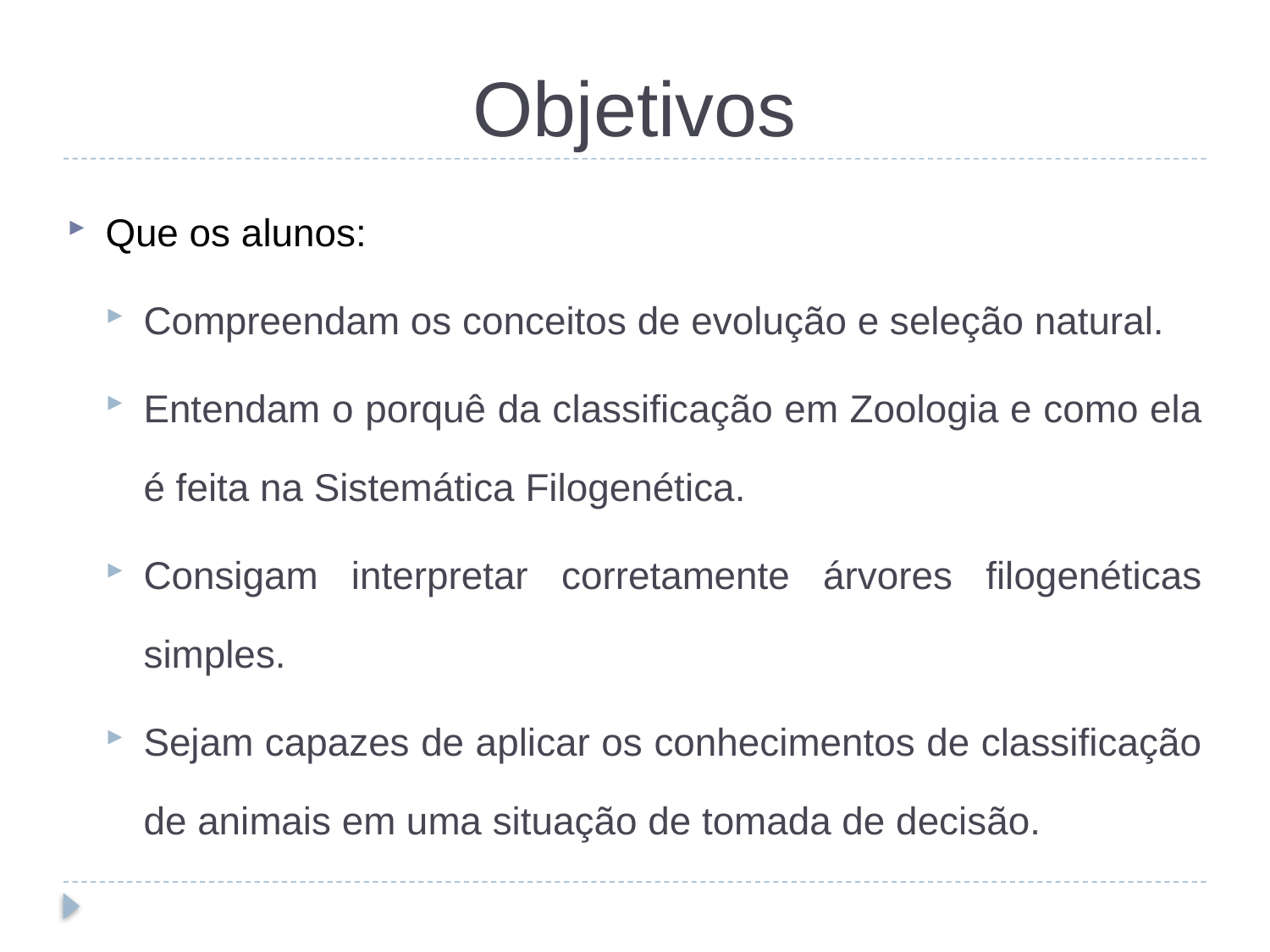

# Objetivos
Que os alunos:
Compreendam os conceitos de evolução e seleção natural.
Entendam o porquê da classificação em Zoologia e como ela é feita na Sistemática Filogenética.
Consigam interpretar corretamente árvores filogenéticas simples.
Sejam capazes de aplicar os conhecimentos de classificação de animais em uma situação de tomada de decisão.